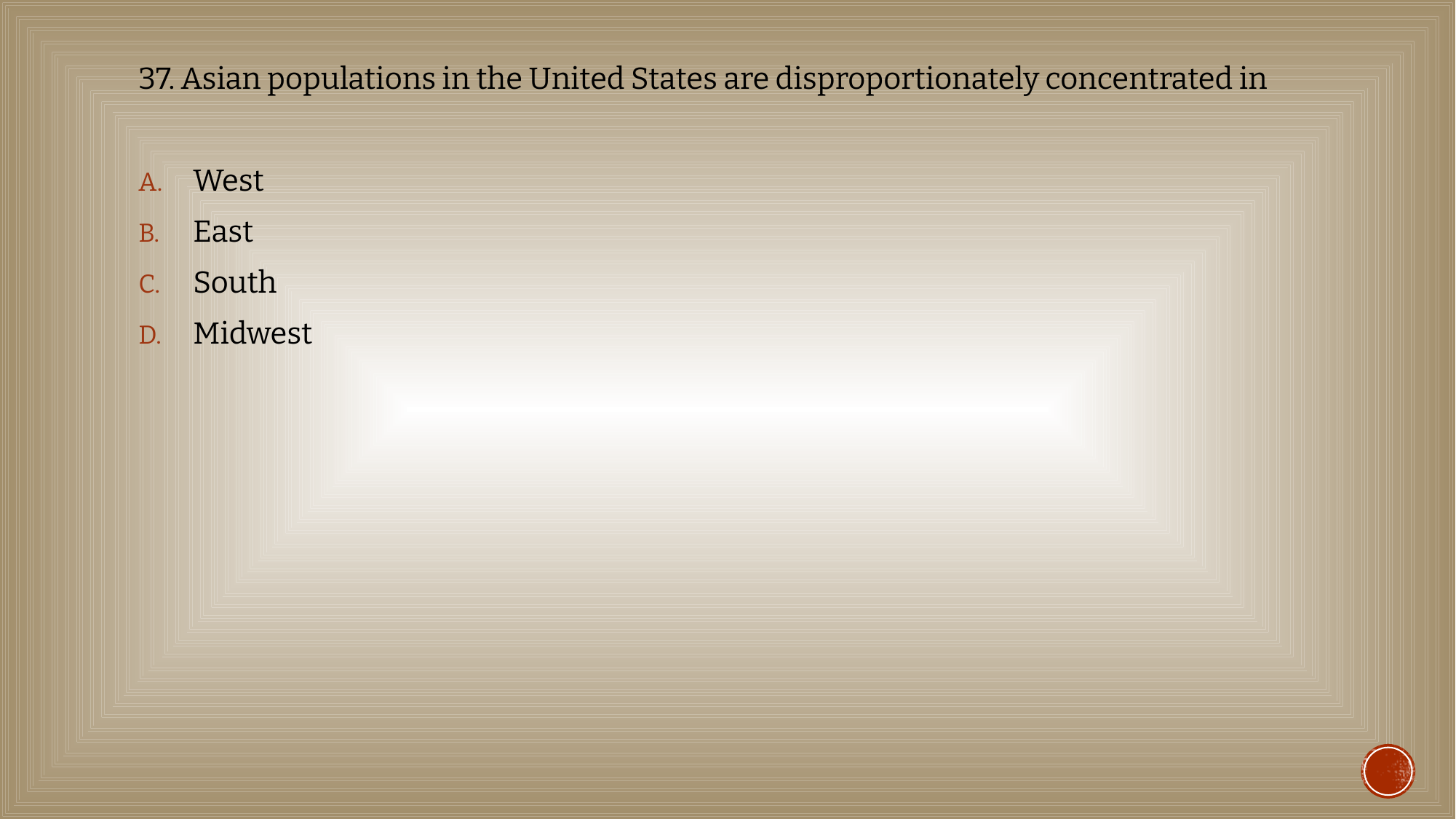

#
37. Asian populations in the United States are disproportionately concentrated in

West
East
South
Midwest